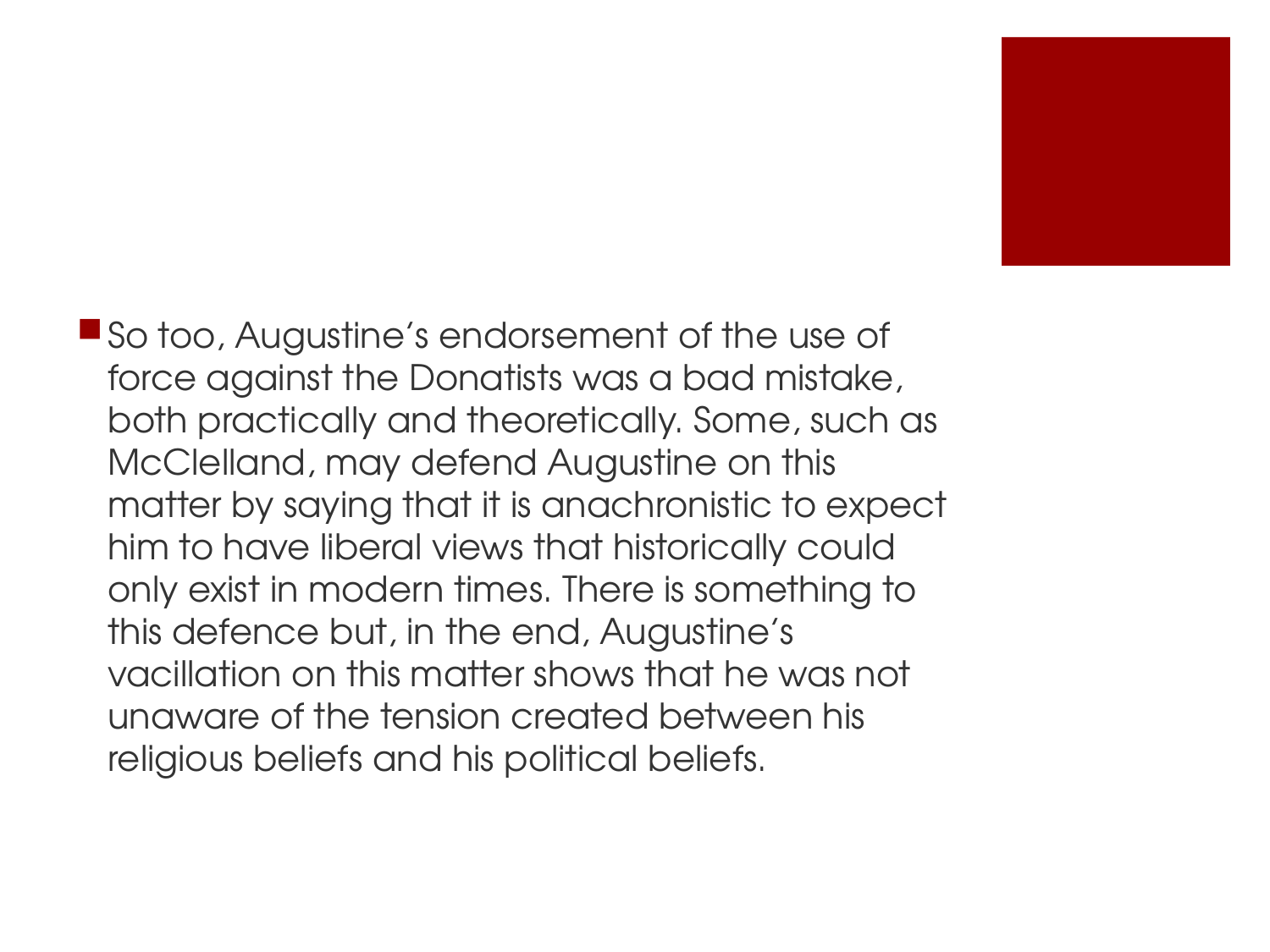

#
So too, Augustine’s endorsement of the use of force against the Donatists was a bad mistake, both practically and theoretically. Some, such as McClelland, may defend Augustine on this matter by saying that it is anachronistic to expect him to have liberal views that historically could only exist in modern times. There is something to this defence but, in the end, Augustine’s vacillation on this matter shows that he was not unaware of the tension created between his religious beliefs and his political beliefs.